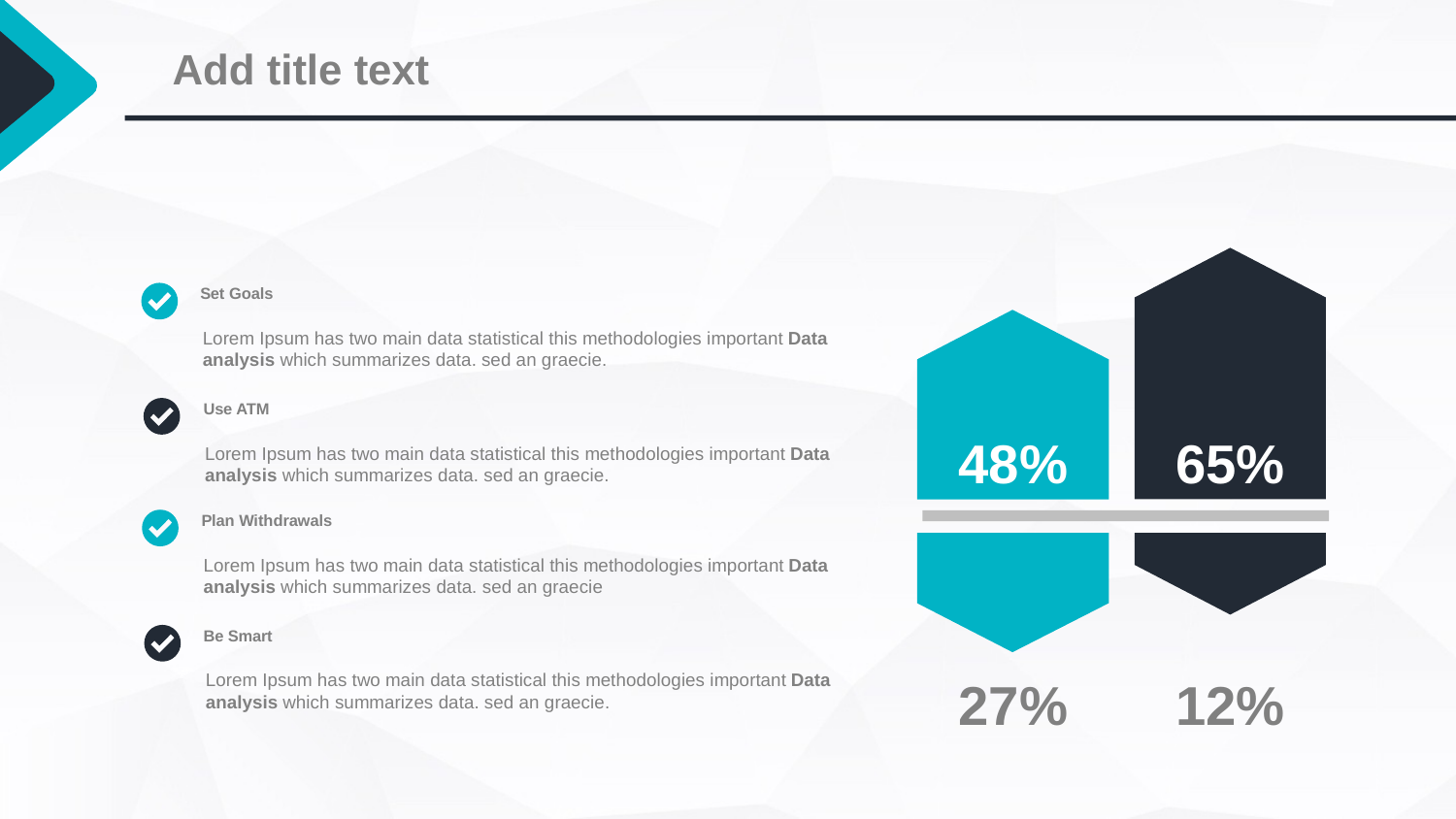

Add title text

Set Goals

Lorem Ipsum has two main data statistical this methodologies important Data analysis which summarizes data. sed an graecie.

Use ATM

Lorem Ipsum has two main data statistical this methodologies important Data analysis which summarizes data. sed an graecie.
48%
65%
Plan Withdrawals

Lorem Ipsum has two main data statistical this methodologies important Data analysis which summarizes data. sed an graecie

Be Smart

Lorem Ipsum has two main data statistical this methodologies important Data analysis which summarizes data. sed an graecie.
27%
12%